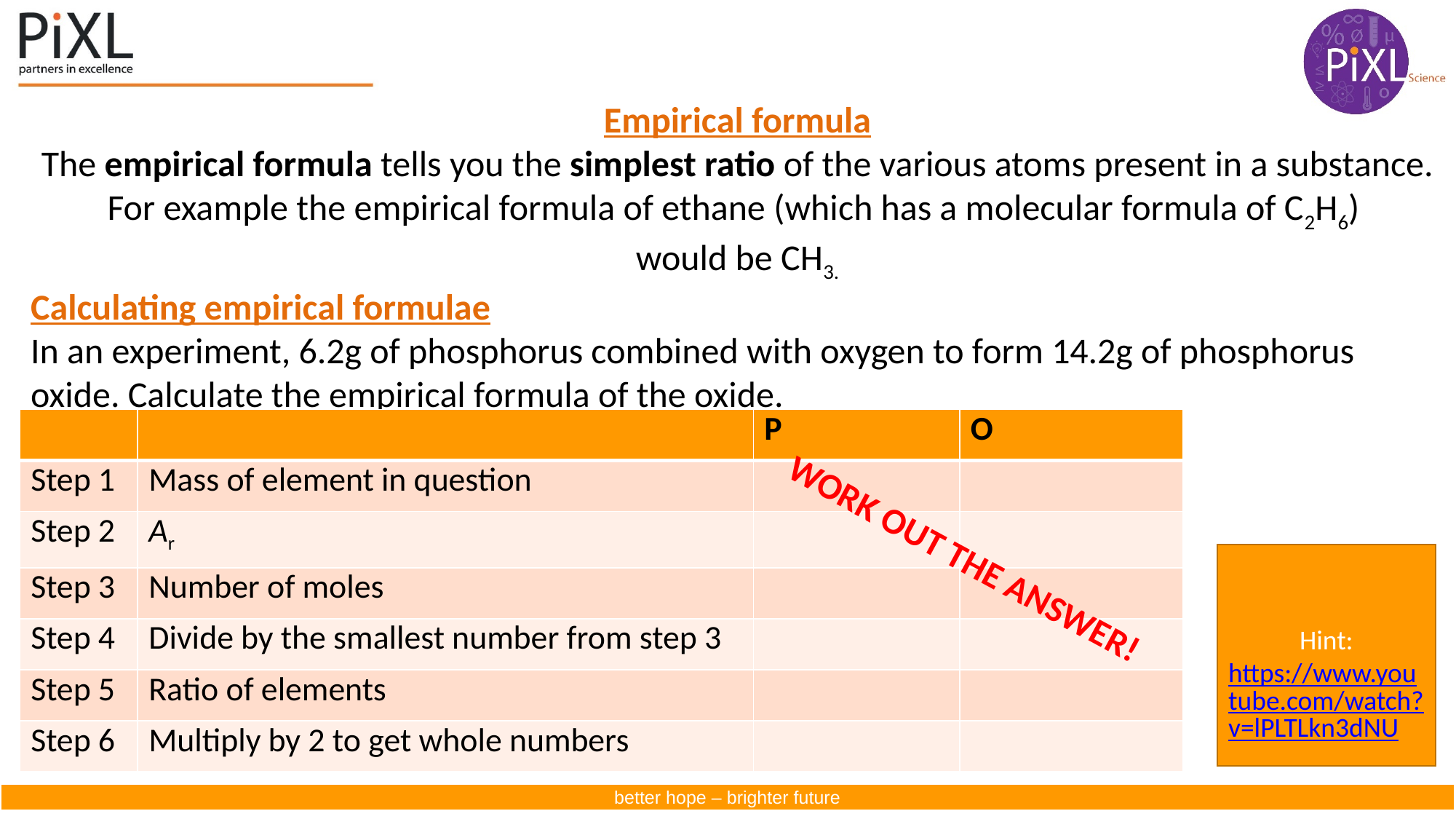

Empirical formula
The empirical formula tells you the simplest ratio of the various atoms present in a substance. For example the empirical formula of ethane (which has a molecular formula of C2H6)
would be CH3.
Calculating empirical formulae
In an experiment, 6.2g of phosphorus combined with oxygen to form 14.2g of phosphorus oxide. Calculate the empirical formula of the oxide.

|  |  | P | O |
| --- | --- | --- | --- |
| Step 1 | Mass of element in question |  |  |
| Step 2 | Ar |  |  |
| Step 3 | Number of moles |  |  |
| Step 4 | Divide by the smallest number from step 3 |  |  |
| Step 5 | Ratio of elements |  |  |
| Step 6 | Multiply by 2 to get whole numbers |  |  |
WORK OUT THE ANSWER!
Hint:
https://www.youtube.com/watch?v=lPLTLkn3dNU